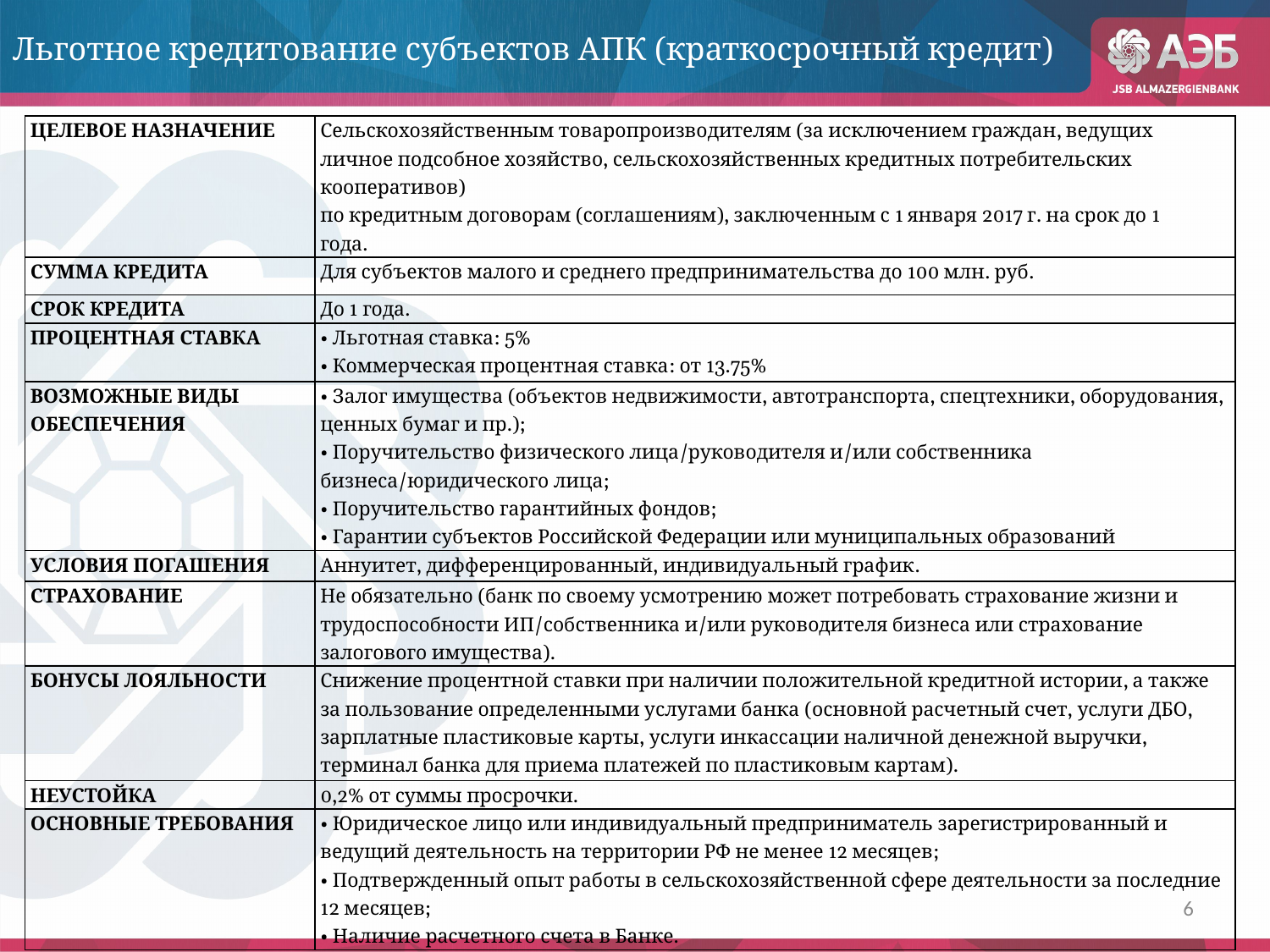

Льготное кредитование субъектов АПК (краткосрочный кредит)
| ЦЕЛЕВОЕ НАЗНАЧЕНИЕ | Сельскохозяйственным товаропроизводителям (за исключением граждан, ведущих личное подсобное хозяйство, сельскохозяйственных кредитных потребительских кооперативов) по кредитным договорам (соглашениям), заключенным с 1 января 2017 г. на срок до 1 года. |
| --- | --- |
| СУММА КРЕДИТА | Для субъектов малого и среднего предпринимательства до 100 млн. руб. |
| СРОК КРЕДИТА | До 1 года. |
| ПРОЦЕНТНАЯ СТАВКА | • Льготная ставка: 5% • Коммерческая процентная ставка: от 13.75% |
| ВОЗМОЖНЫЕ ВИДЫ ОБЕСПЕЧЕНИЯ | • Залог имущества (объектов недвижимости, автотранспорта, спецтехники, оборудования, ценных бумаг и пр.); • Поручительство физического лица/руководителя и/или собственника бизнеса/юридического лица; • Поручительство гарантийных фондов; • Гарантии субъектов Российской Федерации или муниципальных образований |
| УСЛОВИЯ ПОГАШЕНИЯ | Аннуитет, дифференцированный, индивидуальный график. |
| СТРАХОВАНИЕ | Не обязательно (банк по своему усмотрению может потребовать страхование жизни и трудоспособности ИП/собственника и/или руководителя бизнеса или страхование залогового имущества). |
| БОНУСЫ ЛОЯЛЬНОСТИ | Снижение процентной ставки при наличии положительной кредитной истории, а также за пользование определенными услугами банка (основной расчетный счет, услуги ДБО, зарплатные пластиковые карты, услуги инкассации наличной денежной выручки, терминал банка для приема платежей по пластиковым картам). |
| НЕУСТОЙКА | 0,2% от суммы просрочки. |
| ОСНОВНЫЕ ТРЕБОВАНИЯ | • Юридическое лицо или индивидуальный предприниматель зарегистрированный и ведущий деятельность на территории РФ не менее 12 месяцев; • Подтвержденный опыт работы в сельскохозяйственной сфере деятельности за последние 12 месяцев; • Наличие расчетного счета в Банке. |
6